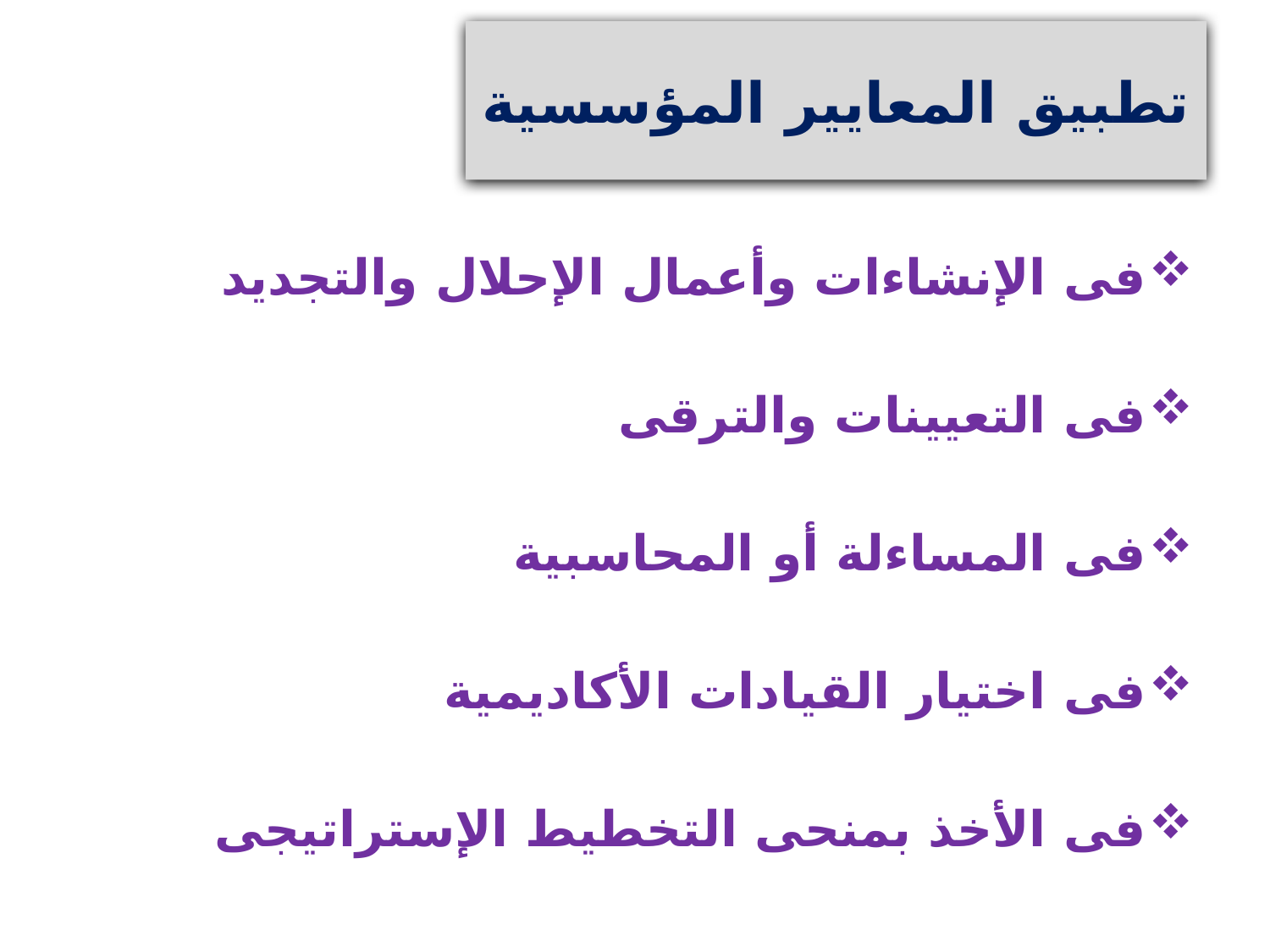

# تطبيق المعايير المؤسسية
فى الإنشاءات وأعمال الإحلال والتجديد

فى التعيينات والترقى

فى المساءلة أو المحاسبية

فى اختيار القيادات الأكاديمية

فى الأخذ بمنحى التخطيط الإستراتيجى